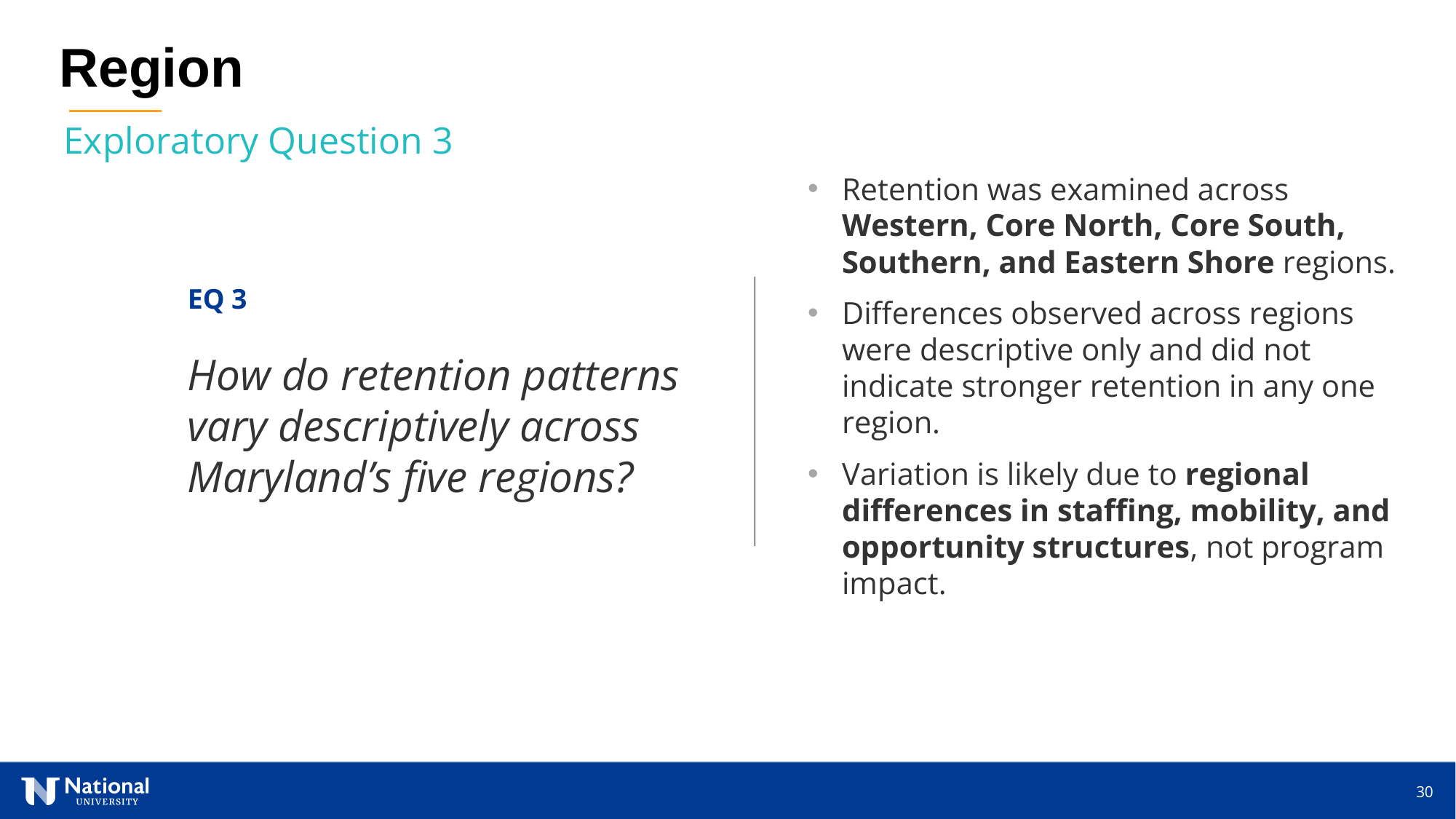

Region
Exploratory Question 3

Retention was examined across Western, Core North, Core South, Southern, and Eastern Shore regions.
Differences observed across regions were descriptive only and did not indicate stronger retention in any one region.
Variation is likely due to regional differences in staffing, mobility, and opportunity structures, not program impact.
EQ 3
How do retention patterns vary descriptively across Maryland’s five regions?